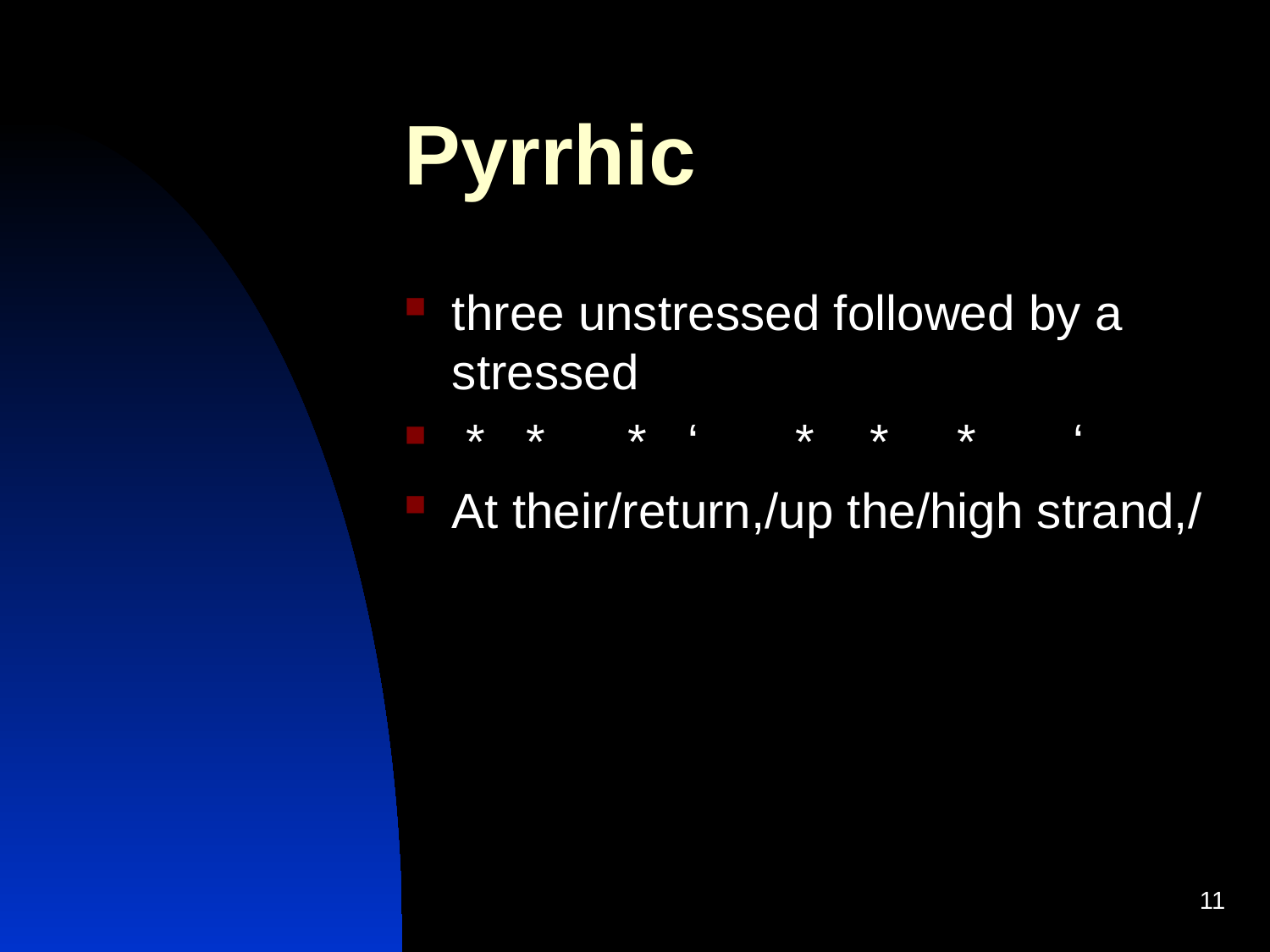

# Pyrrhic
three unstressed followed by a stressed
 *   *      *   ‘       *    *     *       ‘
At their/return,/up the/high strand,/

11